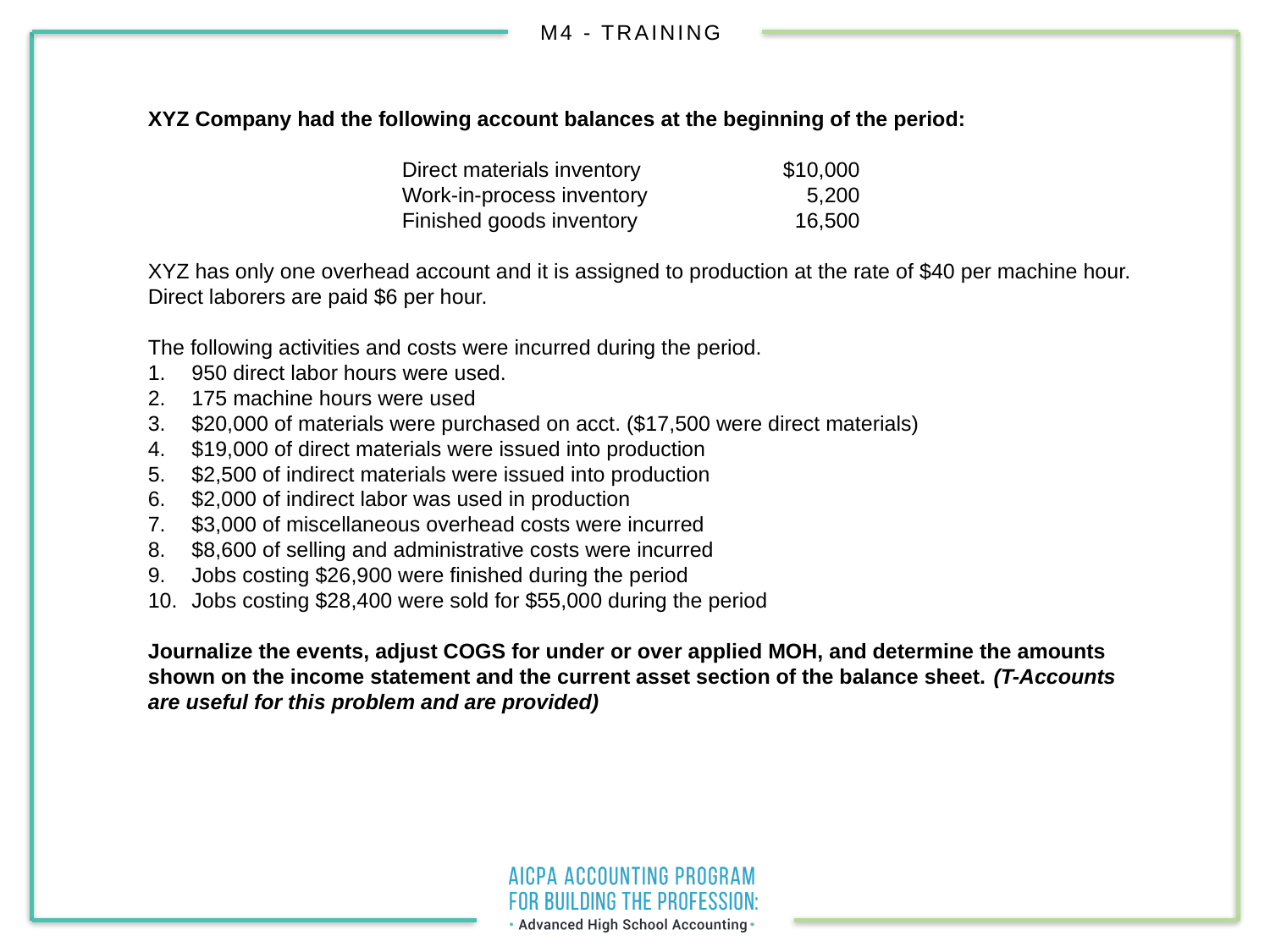

XYZ Company had the following account balances at the beginning of the period:

			Direct materials inventory		$10,000
			Work-in-process inventory		    5,200
			Finished goods inventory		  16,500

XYZ has only one overhead account and it is assigned to production at the rate of $40 per machine hour.  Direct laborers are paid $6 per hour.

The following activities and costs were incurred during the period.
  950 direct labor hours were used.
  175 machine hours were used
  $20,000 of materials were purchased on acct. ($17,500 were direct materials)
  $19,000 of direct materials were issued into production
  $2,500 of indirect materials were issued into production
  $2,000 of indirect labor was used in production
  $3,000 of miscellaneous overhead costs were incurred
  $8,600 of selling and administrative costs were incurred
  Jobs costing $26,900 were finished during the period
  Jobs costing $28,400 were sold for $55,000 during the period

Journalize the events, adjust COGS for under or over applied MOH, and determine the amounts shown on the income statement and the current asset section of the balance sheet. (T-Accounts are useful for this problem and are provided)